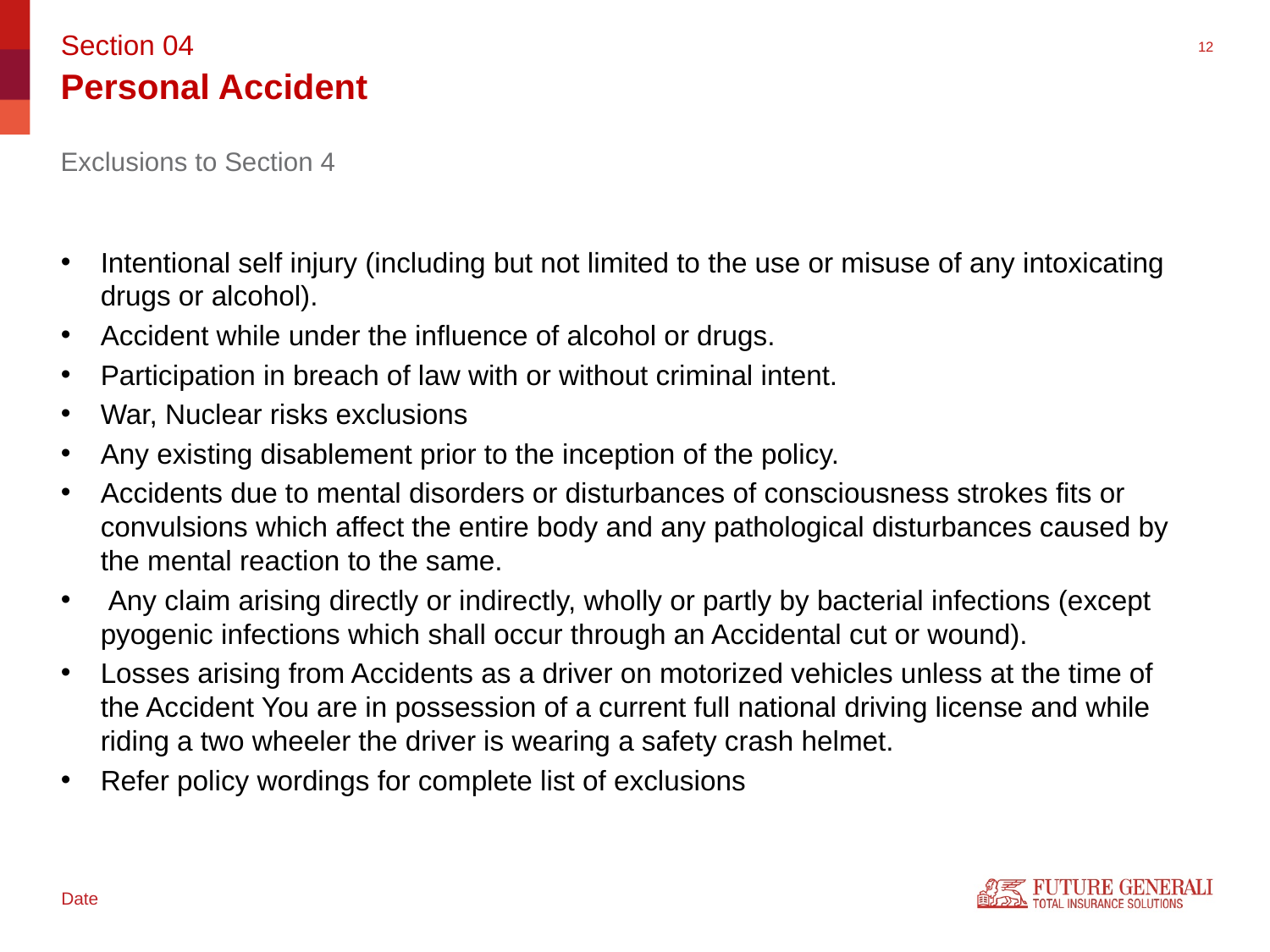

Section 04
# Personal Accident
Exclusions to Section 4
Intentional self injury (including but not limited to the use or misuse of any intoxicating drugs or alcohol).
Accident while under the influence of alcohol or drugs.
Participation in breach of law with or without criminal intent.
War, Nuclear risks exclusions
Any existing disablement prior to the inception of the policy.
Accidents due to mental disorders or disturbances of consciousness strokes fits or convulsions which affect the entire body and any pathological disturbances caused by the mental reaction to the same.
 Any claim arising directly or indirectly, wholly or partly by bacterial infections (except pyogenic infections which shall occur through an Accidental cut or wound).
Losses arising from Accidents as a driver on motorized vehicles unless at the time of the Accident You are in possession of a current full national driving license and while riding a two wheeler the driver is wearing a safety crash helmet.
Refer policy wordings for complete list of exclusions